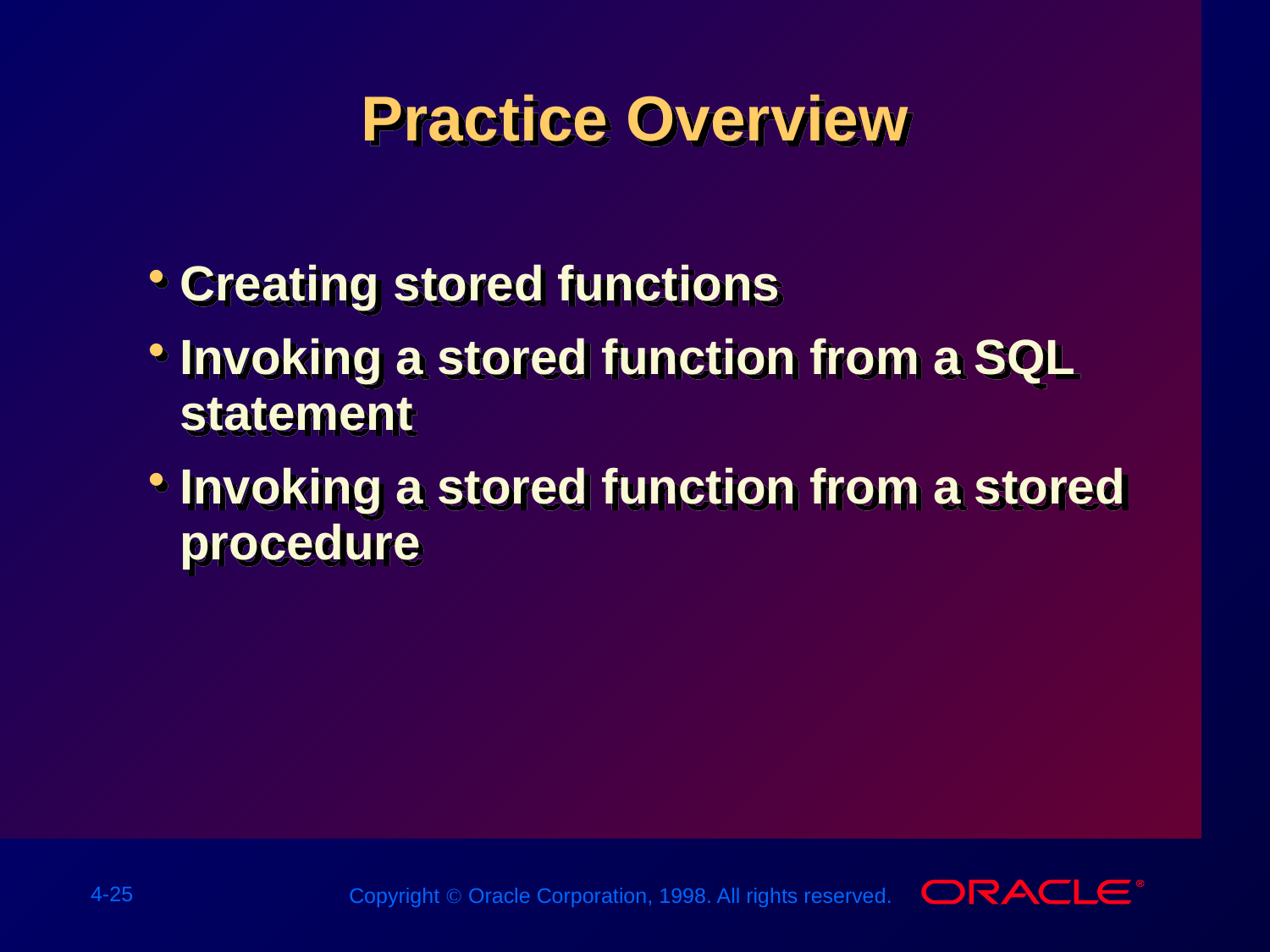

# Practice Overview
Creating stored functions
Invoking a stored function from a SQL statement
Invoking a stored function from a stored procedure